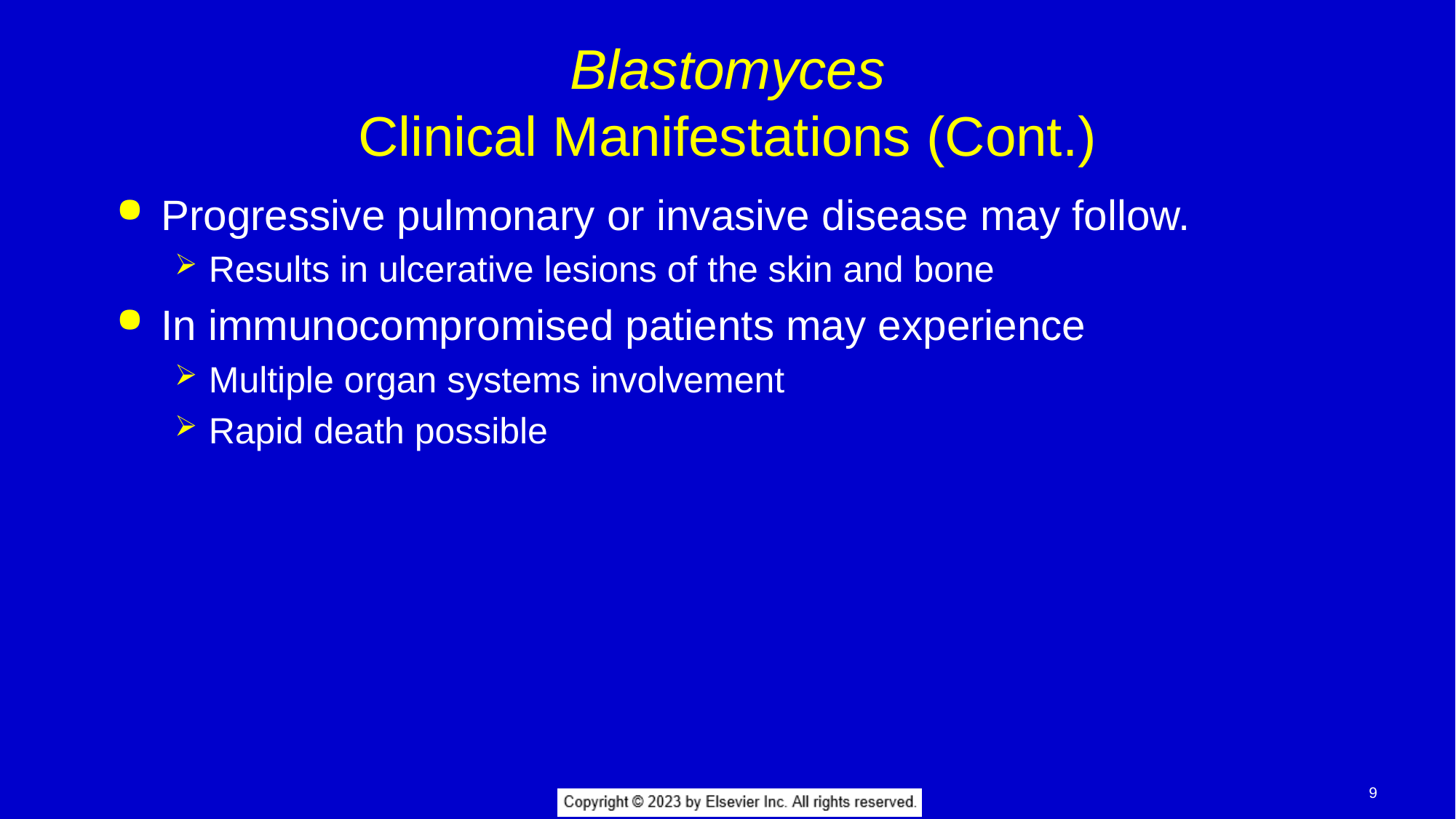

# Blastomyces Clinical Manifestations (Cont.)
Progressive pulmonary or invasive disease may follow.
Results in ulcerative lesions of the skin and bone
In immunocompromised patients may experience
Multiple organ systems involvement
Rapid death possible